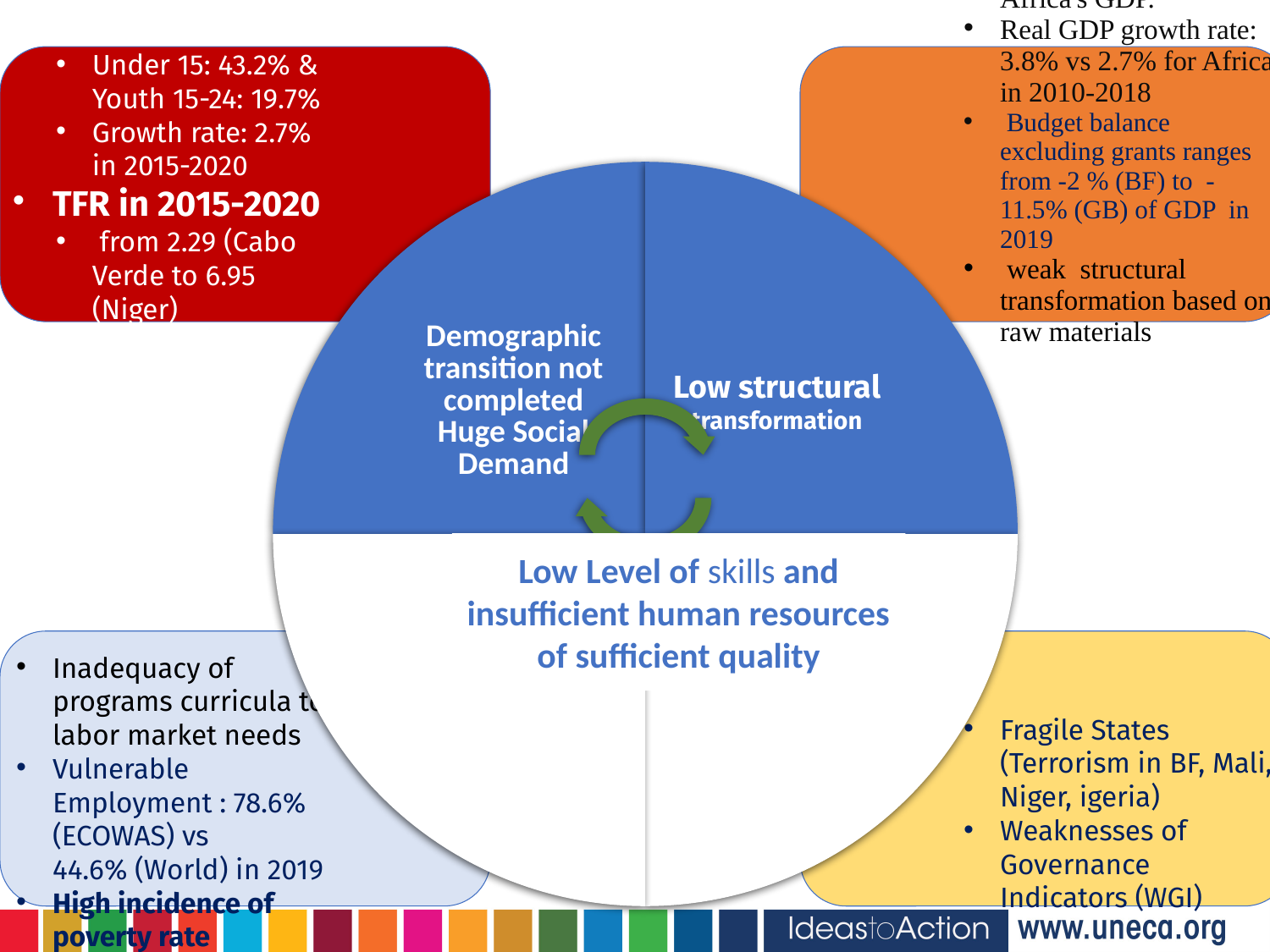

Demographic transition not completed
Huge Social Demand
TFR in 2015-2020
Fragile States (Terrorism in BF, Mali, Niger, igeria)
High incidence of poverty rate
Inadequacy of programs curricula to labor market needs
 from 2.29 (Cabo Verde to 6.95 (Niger)
Average : 5.18 while 4.44 (Africa)
Under 15: 43.2% & Youth 15-24: 19.7%
Growth rate: 2.7% in 2015-2020
Weaknesses of Governance Indicators (WGI)
Vulnerable Employment : 78.6% (ECOWAS) vs
44.6% (World) in 2019
 weak  structural transformation based on raw materials
Real GDP growth rate: 3.8% vs 2.7% for Africa in 2010-2018
 Budget balance excluding grants ranges from -2 % (BF) to  -11.5% (GB) of GDP  in 2019
Low Level of skills and insufficient human resources of sufficient quality